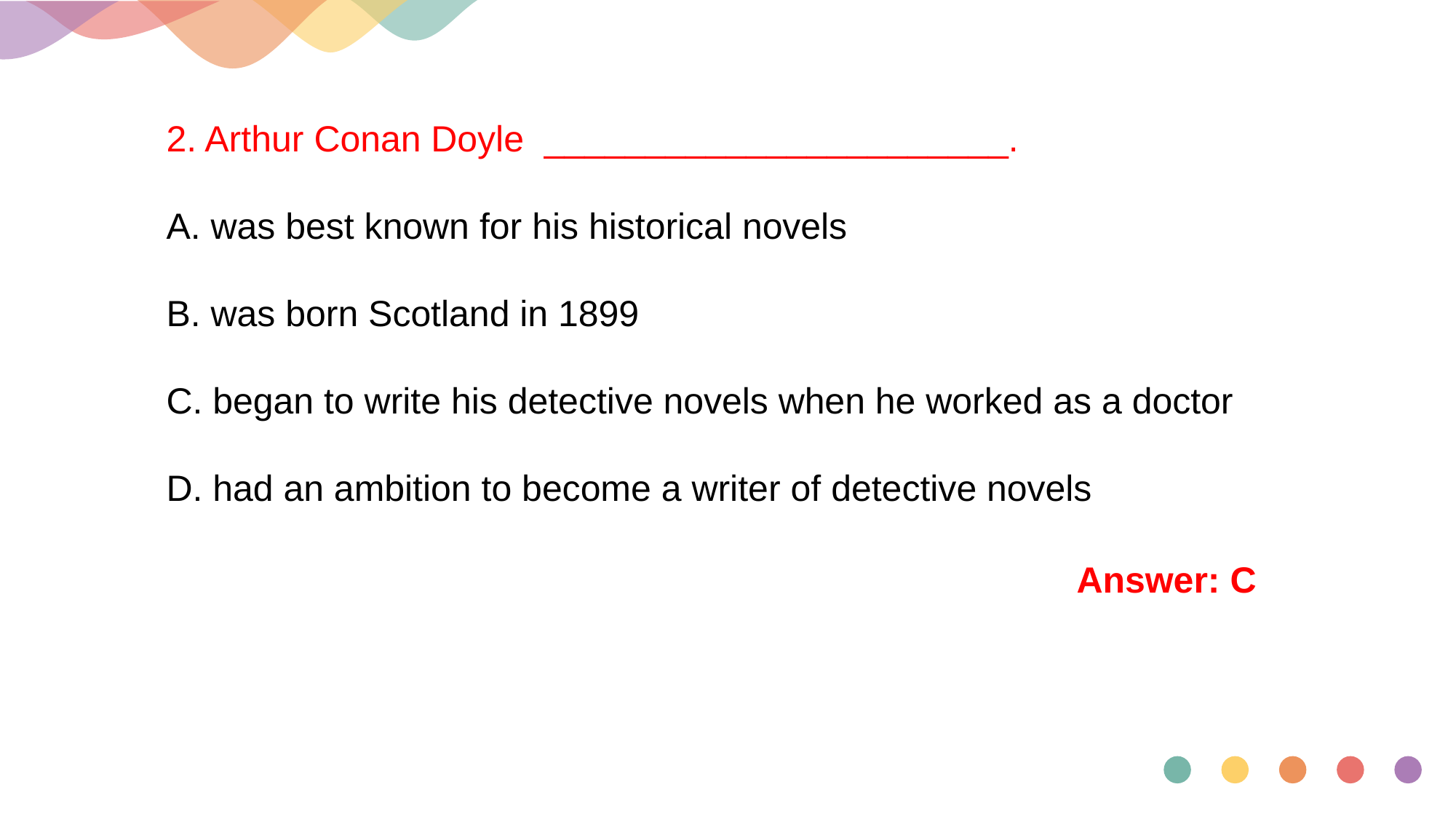

2. Arthur Conan Doyle  _______________________.
A. was best known for his historical novels
B. was born Scotland in 1899
C. began to write his detective novels when he worked as a doctor
D. had an ambition to become a writer of detective novels

Answer: C